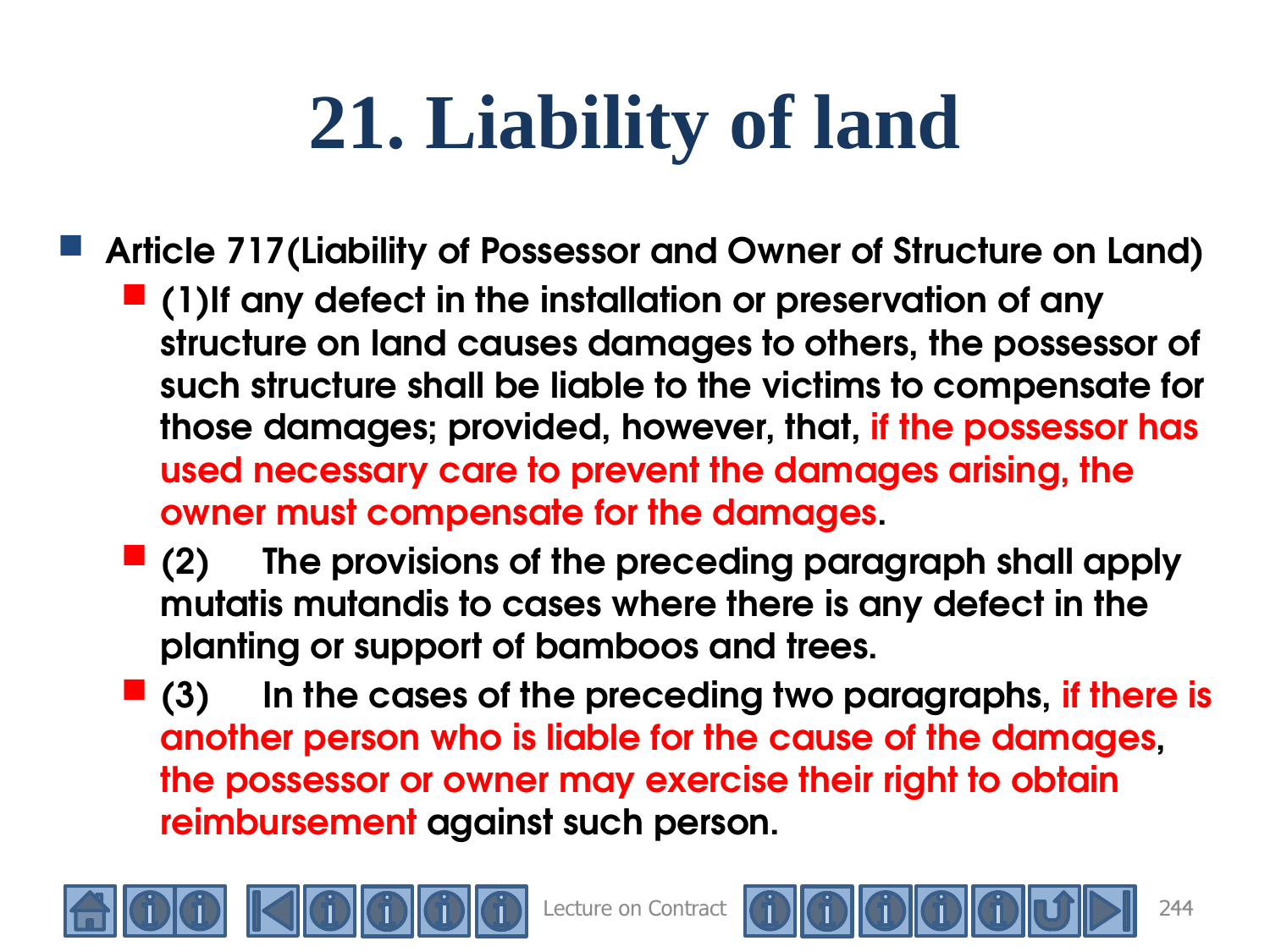

# 21. Liability of land
Article 717(Liability of Possessor and Owner of Structure on Land)
(1)If any defect in the installation or preservation of any structure on land causes damages to others, the possessor of such structure shall be liable to the victims to compensate for those damages; provided, however, that, if the possessor has used necessary care to prevent the damages arising, the owner must compensate for the damages.
(2)　The provisions of the preceding paragraph shall apply mutatis mutandis to cases where there is any defect in the planting or support of bamboos and trees.
(3)　In the cases of the preceding two paragraphs, if there is another person who is liable for the cause of the damages, the possessor or owner may exercise their right to obtain reimbursement against such person.
Lecture on Contract
244